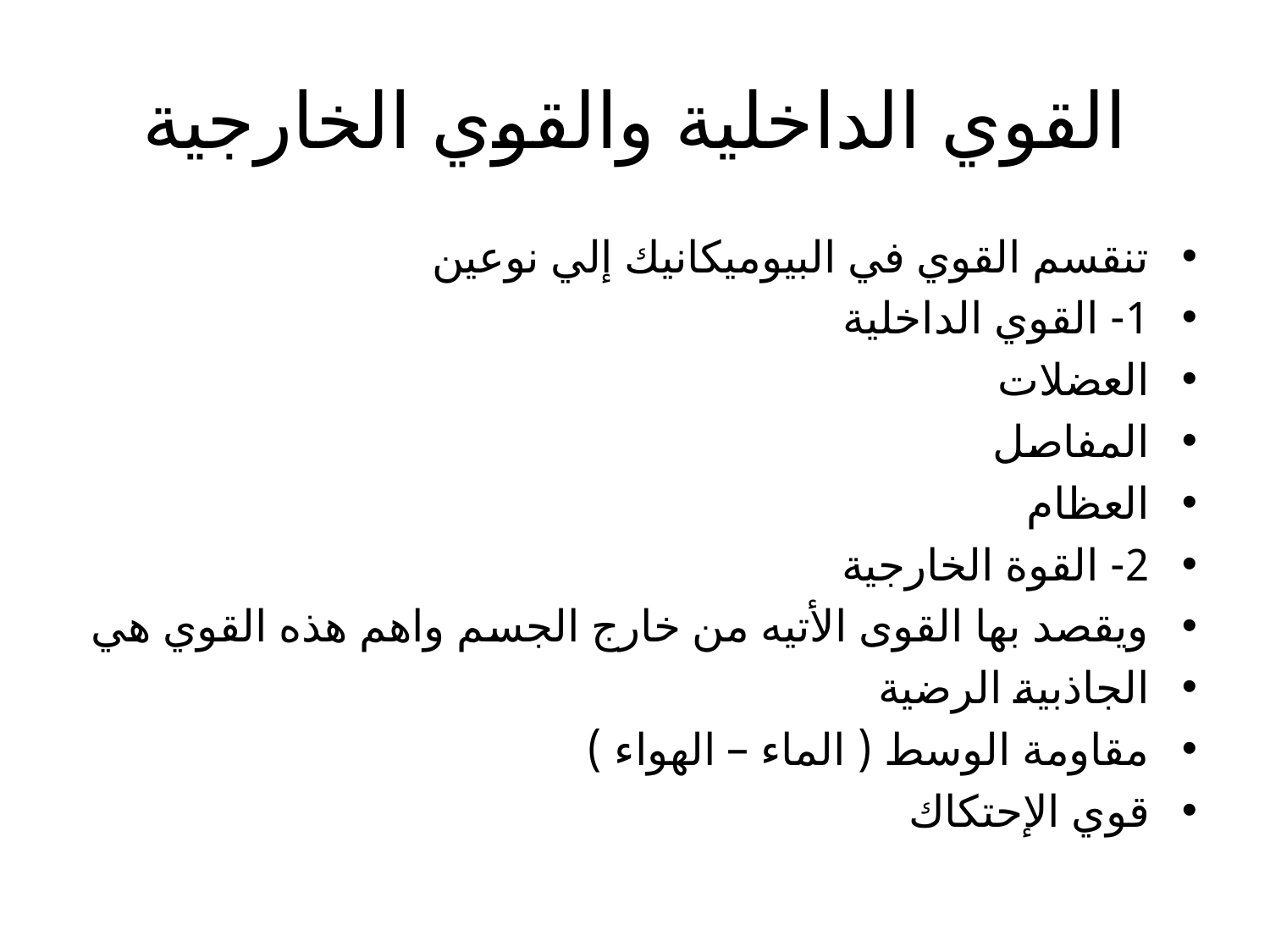

# القوي الداخلية والقوي الخارجية
تنقسم القوي في البيوميكانيك إلي نوعين
1- القوي الداخلية
العضلات
المفاصل
العظام
2- القوة الخارجية
ويقصد بها القوى الأتيه من خارج الجسم واهم هذه القوي هي
الجاذبية الرضية
مقاومة الوسط ( الماء – الهواء )
قوي الإحتكاك